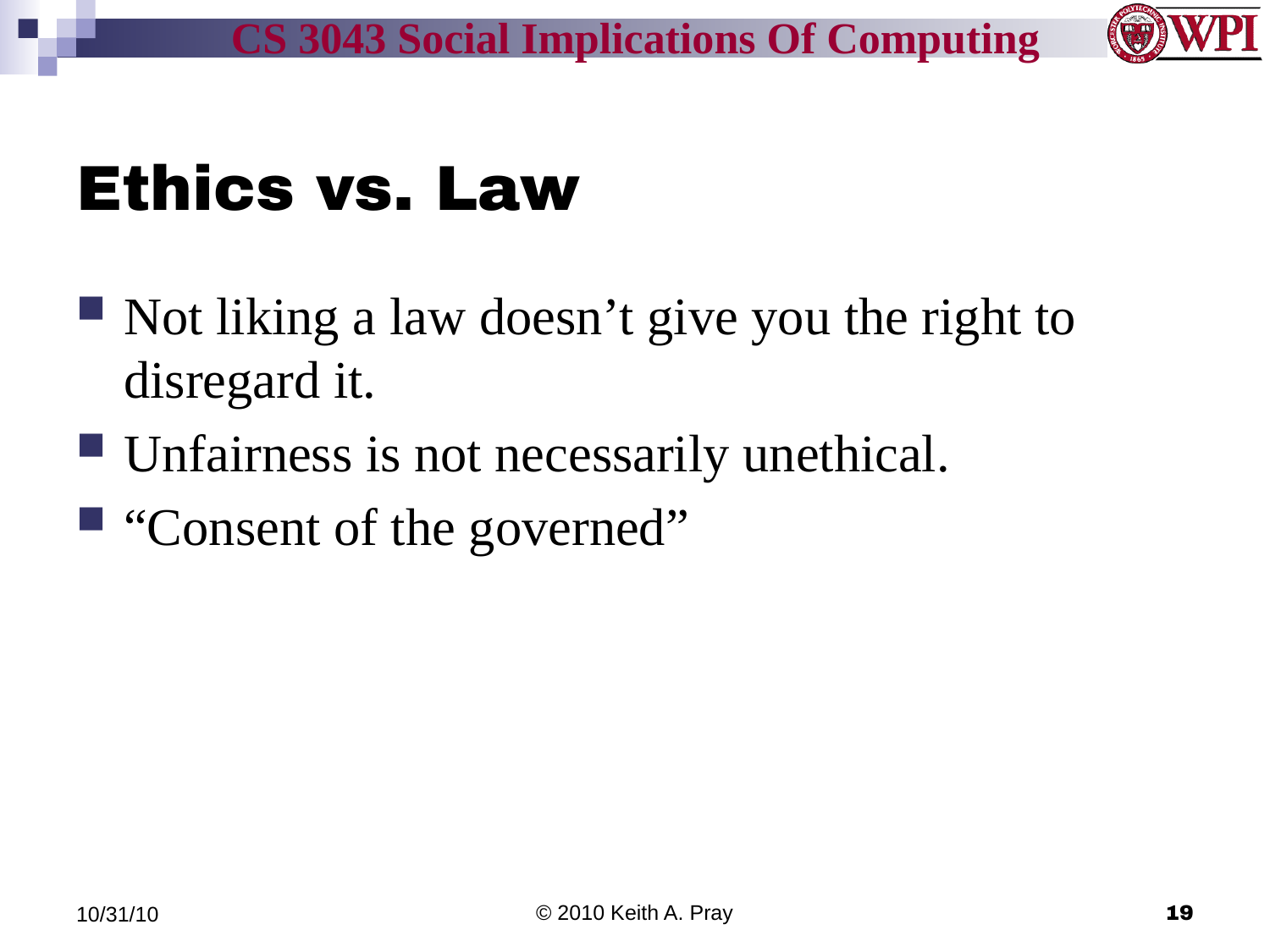

# Ethics vs. Law
Not liking a law doesn’t give you the right to disregard it.
Unfairness is not necessarily unethical.
“Consent of the governed”

10/31/10
© 2010 Keith A. Pray
19